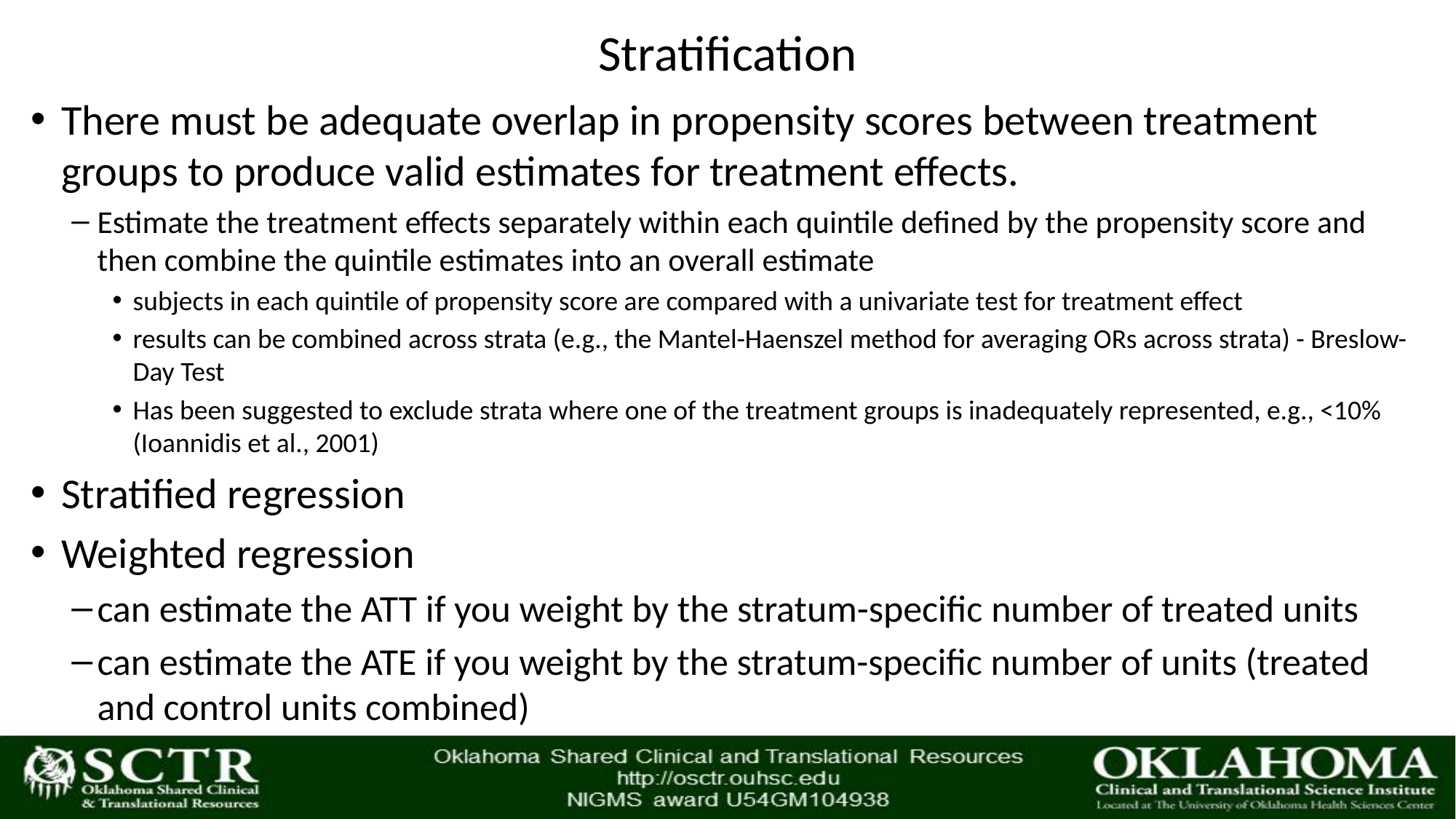

# Stratification
There must be adequate overlap in propensity scores between treatment groups to produce valid estimates for treatment effects.
Estimate the treatment effects separately within each quintile defined by the propensity score and then combine the quintile estimates into an overall estimate
subjects in each quintile of propensity score are compared with a univariate test for treatment effect
results can be combined across strata (e.g., the Mantel-Haenszel method for averaging ORs across strata) - Breslow-Day Test
Has been suggested to exclude strata where one of the treatment groups is inadequately represented, e.g., <10% (Ioannidis et al., 2001)
Stratified regression
Weighted regression
can estimate the ATT if you weight by the stratum-specific number of treated units
can estimate the ATE if you weight by the stratum-specific number of units (treated and control units combined)